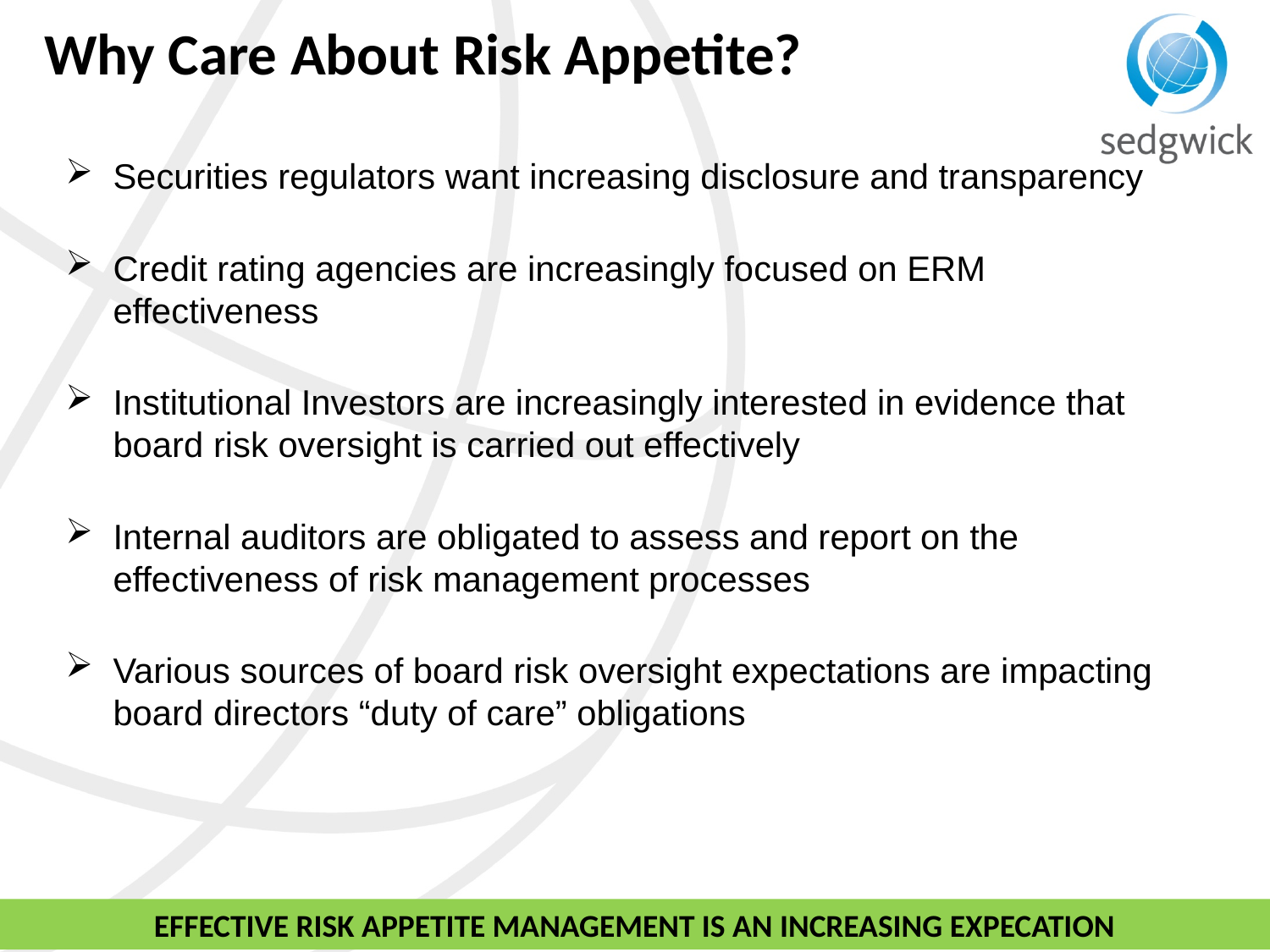

# Why Care About Risk Appetite?
Securities regulators want increasing disclosure and transparency
Credit rating agencies are increasingly focused on ERM effectiveness
Institutional Investors are increasingly interested in evidence that board risk oversight is carried out effectively
Internal auditors are obligated to assess and report on the effectiveness of risk management processes
Various sources of board risk oversight expectations are impacting board directors “duty of care” obligations
EFFECTIVE RISK APPETITE MANAGEMENT IS AN INCREASING EXPECATION